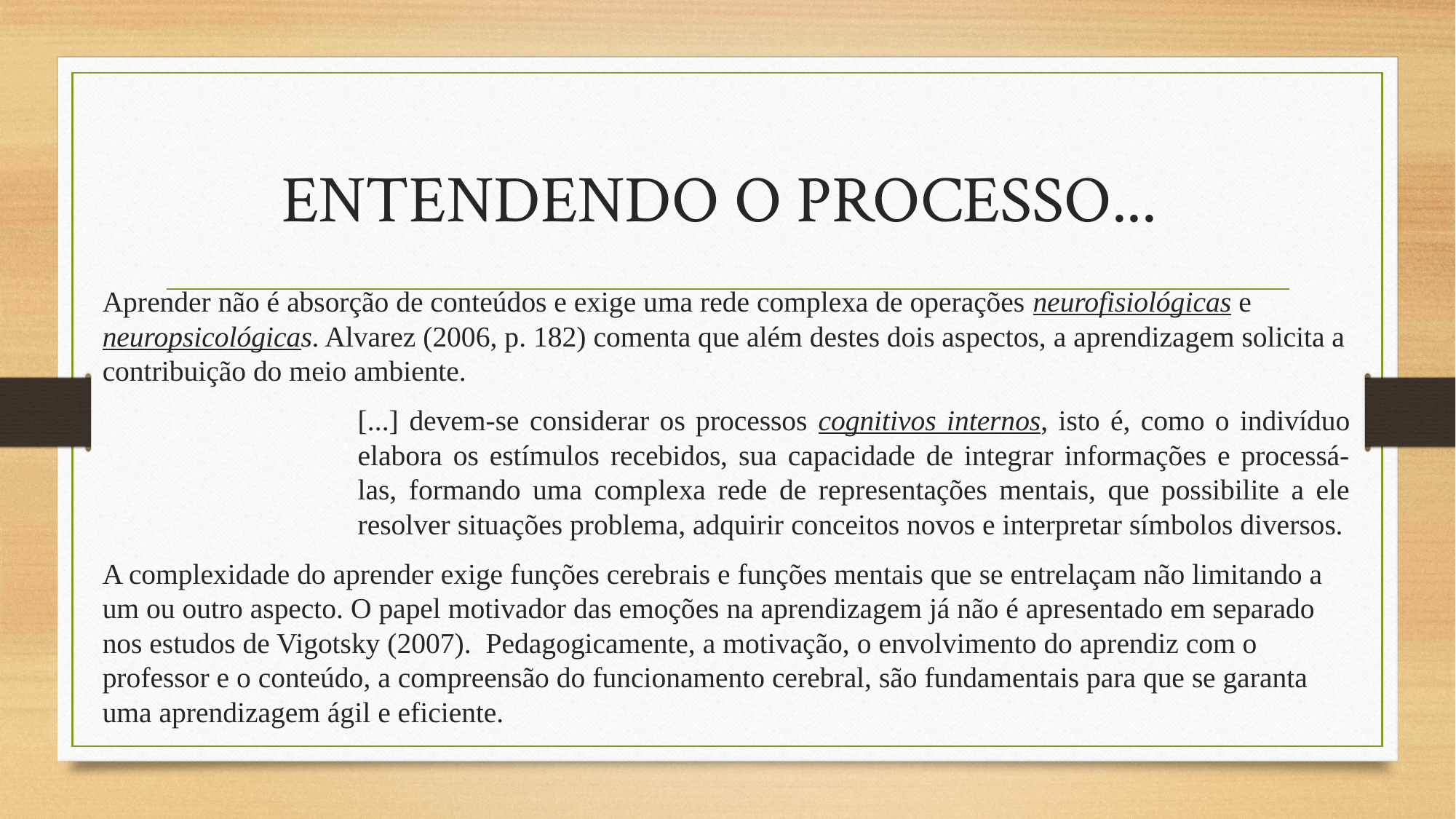

# ENTENDENDO O PROCESSO...
Aprender não é absorção de conteúdos e exige uma rede complexa de operações neurofisiológicas e neuropsicológicas. Alvarez (2006, p. 182) comenta que além destes dois aspectos, a aprendizagem solicita a contribuição do meio ambiente.
[...] devem-se considerar os processos cognitivos internos, isto é, como o indivíduo elabora os estímulos recebidos, sua capacidade de integrar informações e processá-las, formando uma complexa rede de representações mentais, que possibilite a ele resolver situações problema, adquirir conceitos novos e interpretar símbolos diversos.
A complexidade do aprender exige funções cerebrais e funções mentais que se entrelaçam não limitando a um ou outro aspecto. O papel motivador das emoções na aprendizagem já não é apresentado em separado nos estudos de Vigotsky (2007).  Pedagogicamente, a motivação, o envolvimento do aprendiz com o professor e o conteúdo, a compreensão do funcionamento cerebral, são fundamentais para que se garanta uma aprendizagem ágil e eficiente.